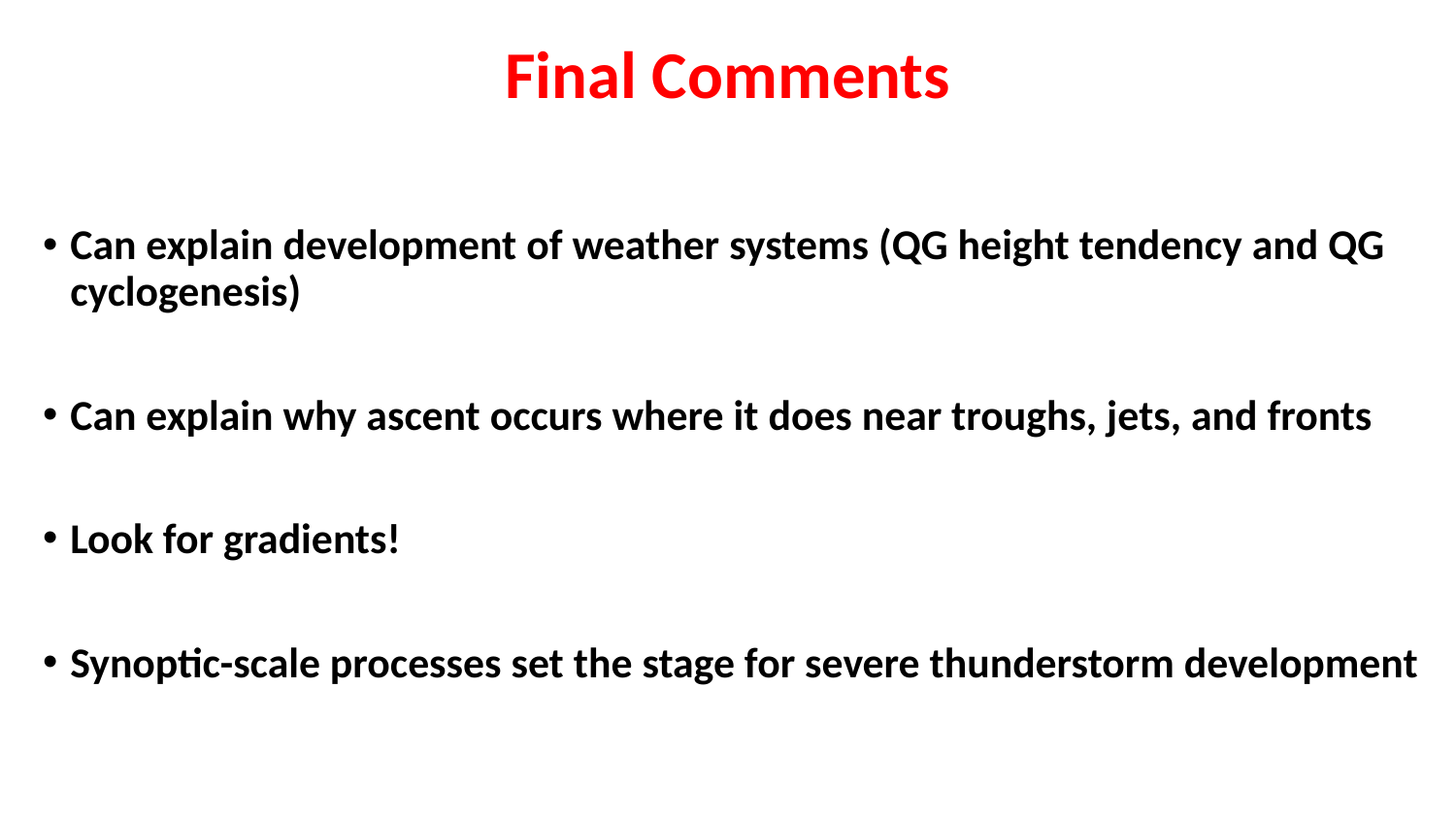

# Final Comments
Can explain development of weather systems (QG height tendency and QG cyclogenesis)

Can explain why ascent occurs where it does near troughs, jets, and fronts

Look for gradients!

Synoptic-scale processes set the stage for severe thunderstorm development